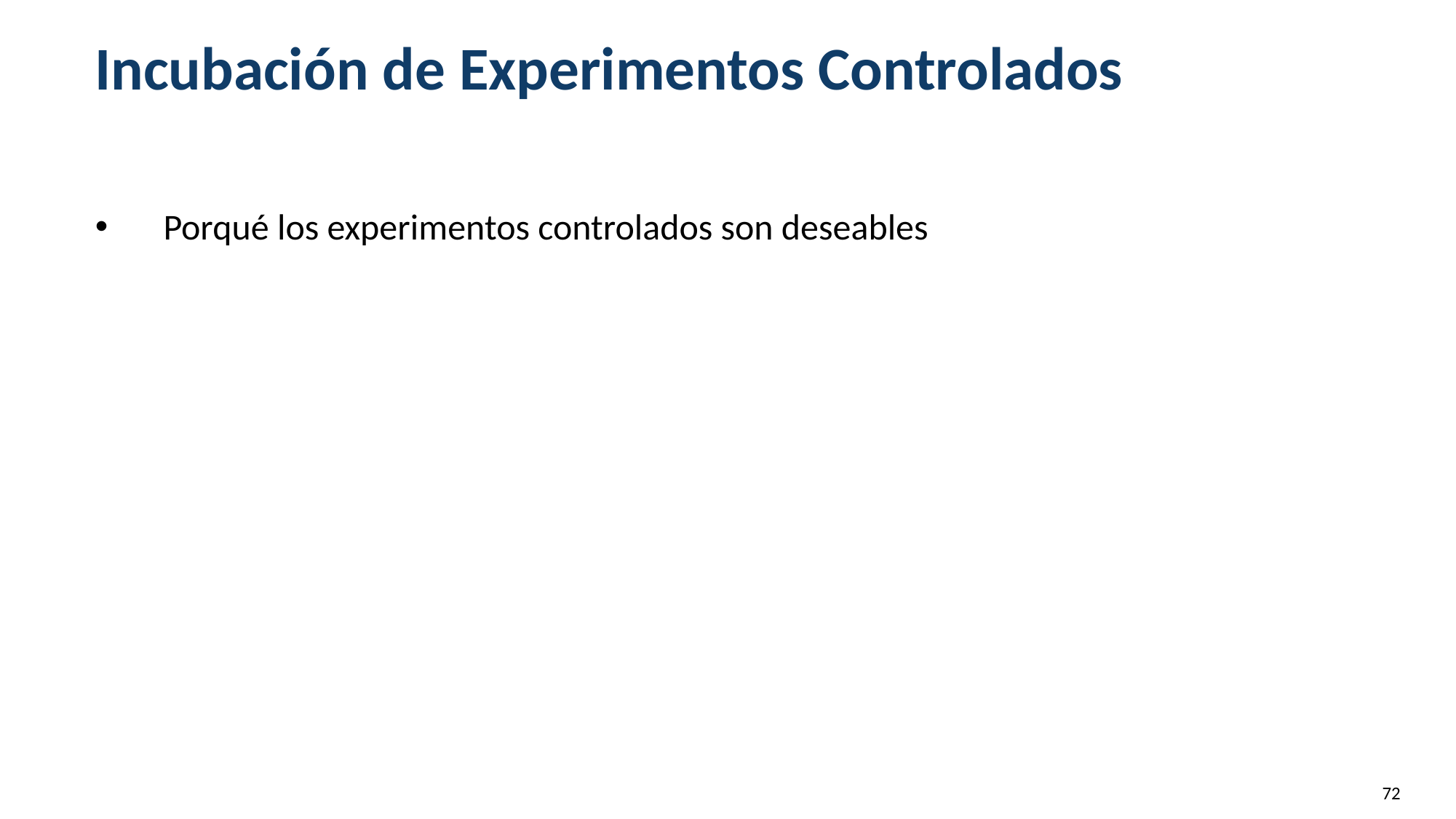

Incubación de Experimentos Controlados
Porqué los experimentos controlados son deseables
72